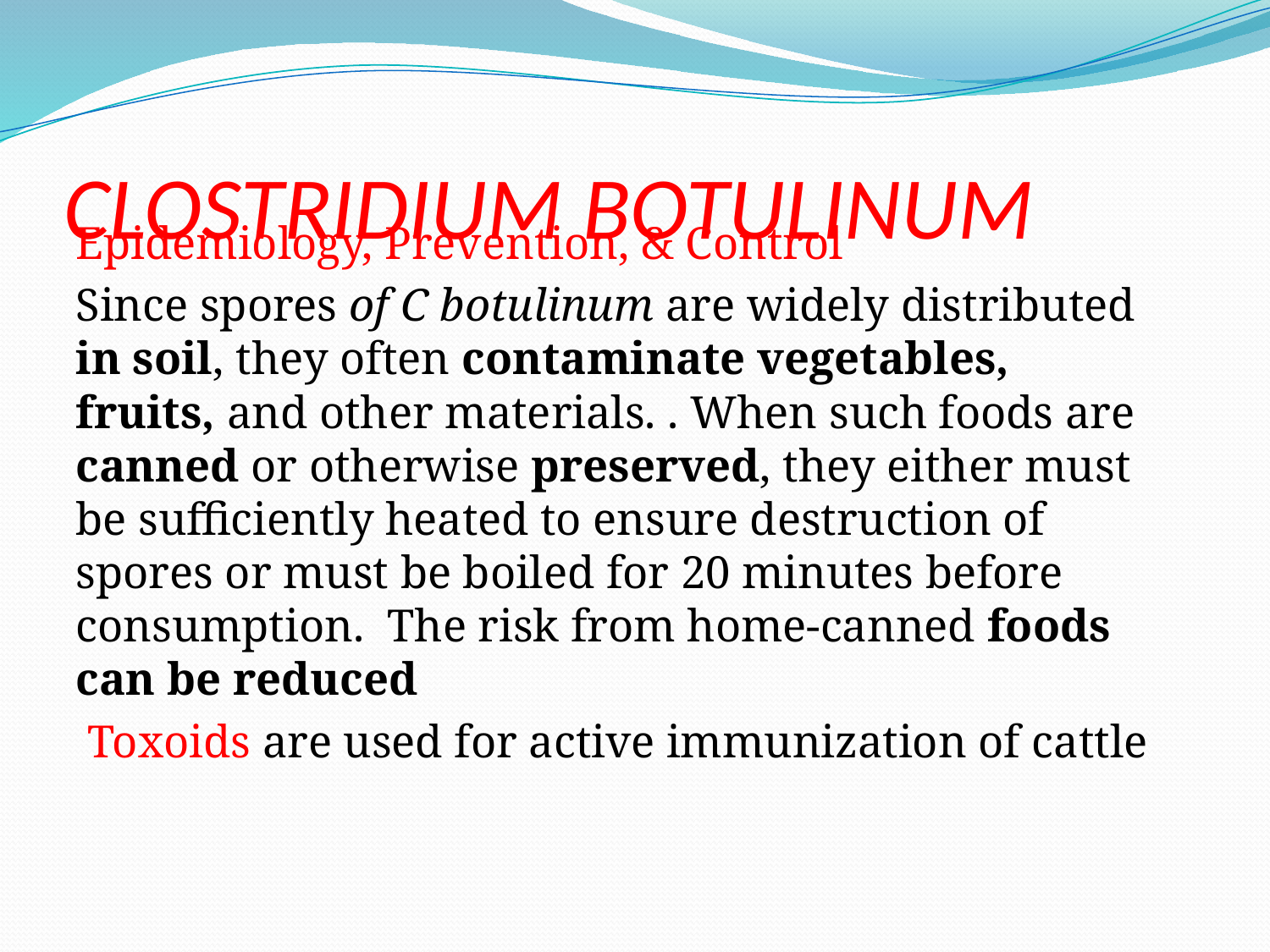

# CLOSTRIDIUM BOTULINUM

Epidemiology, Prevention, & Control
 Since spores of C botulinum are widely distributed in soil, they often contaminate vegetables, fruits, and other materials. . When such foods are canned or otherwise preserved, they either must be sufficiently heated to ensure destruction of spores or must be boiled for 20 minutes before consumption.  The risk from home-canned foods can be reduced
Toxoids are used for active immunization of cattle